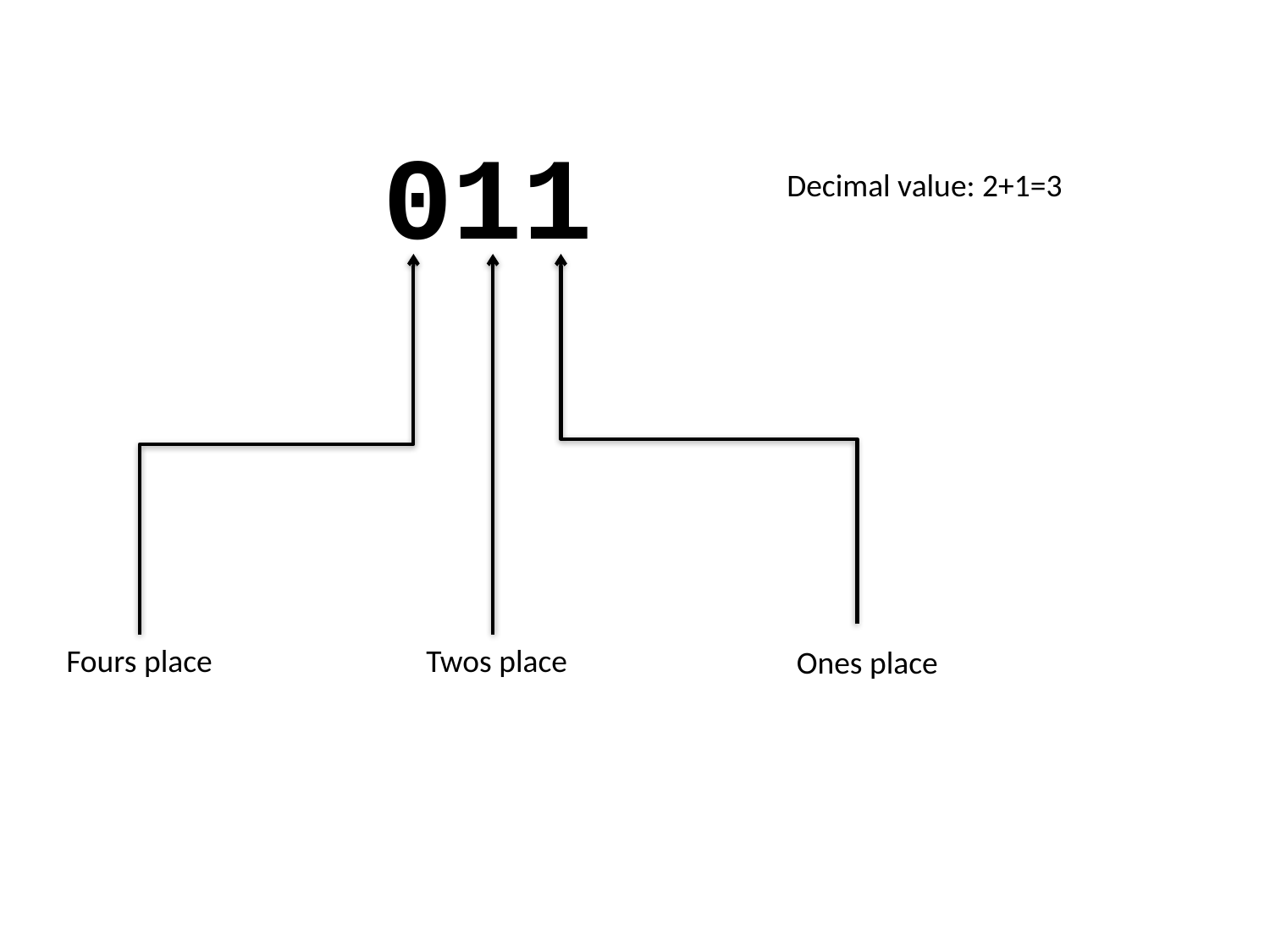

011
Decimal value: 2+1=3
Fours place
Twos place
Ones place